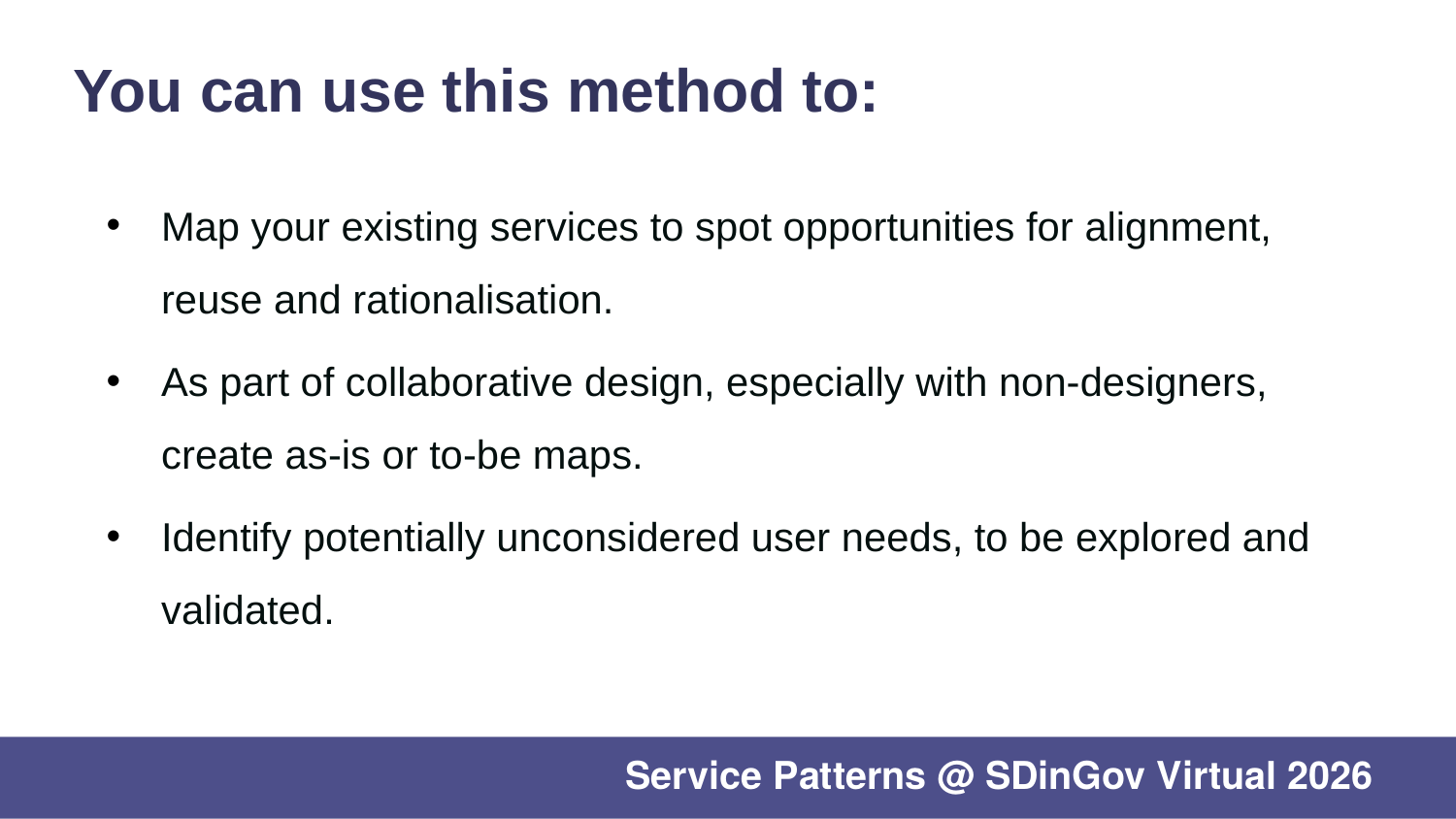

# You can use this method to:
Map your existing services to spot opportunities for alignment, reuse and rationalisation.
As part of collaborative design, especially with non-designers, create as-is or to-be maps.
Identify potentially unconsidered user needs, to be explored and validated.